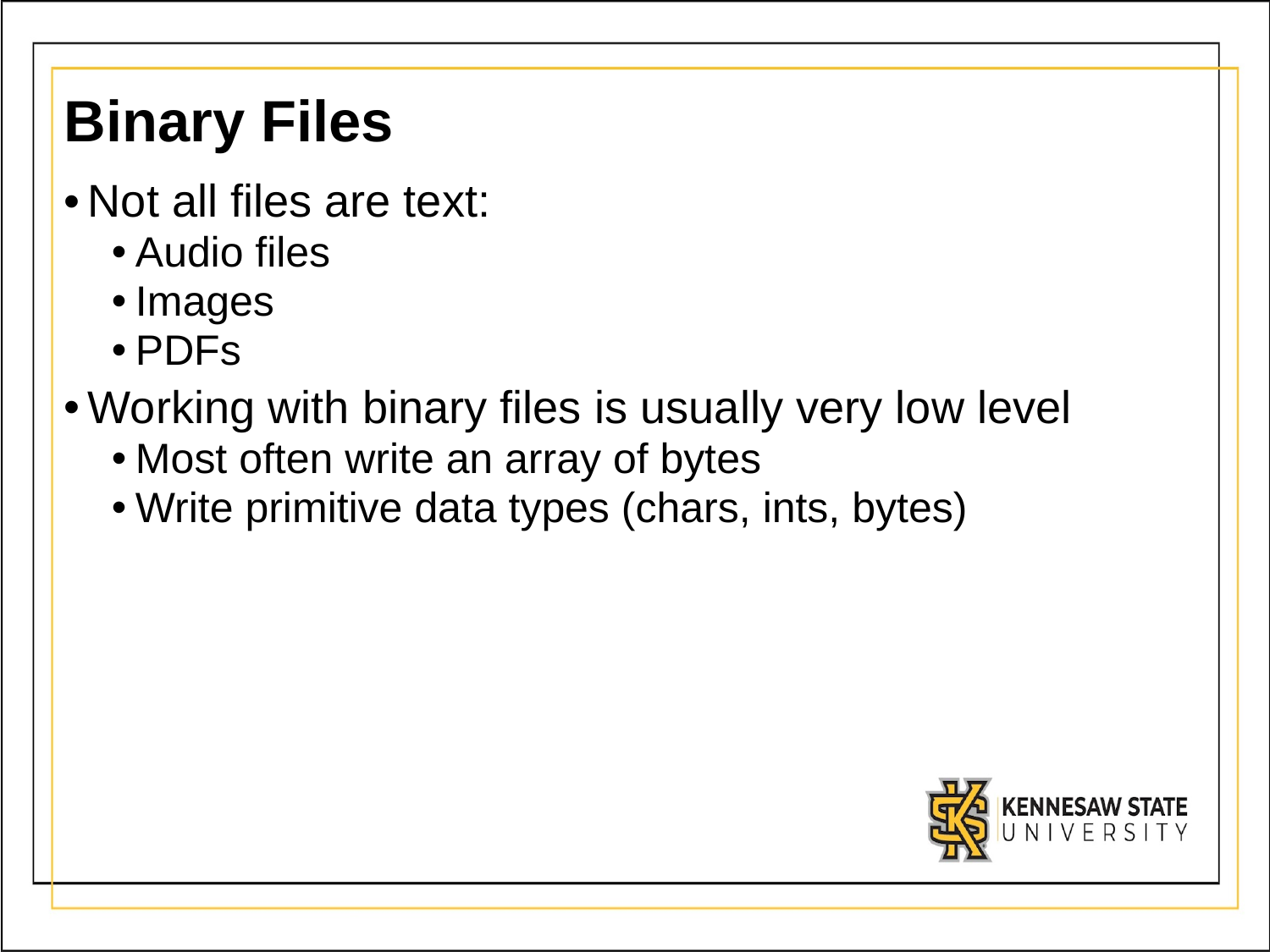

# Binary Files
Not all files are text:
Audio files
Images
PDFs
Working with binary files is usually very low level
Most often write an array of bytes
Write primitive data types (chars, ints, bytes)